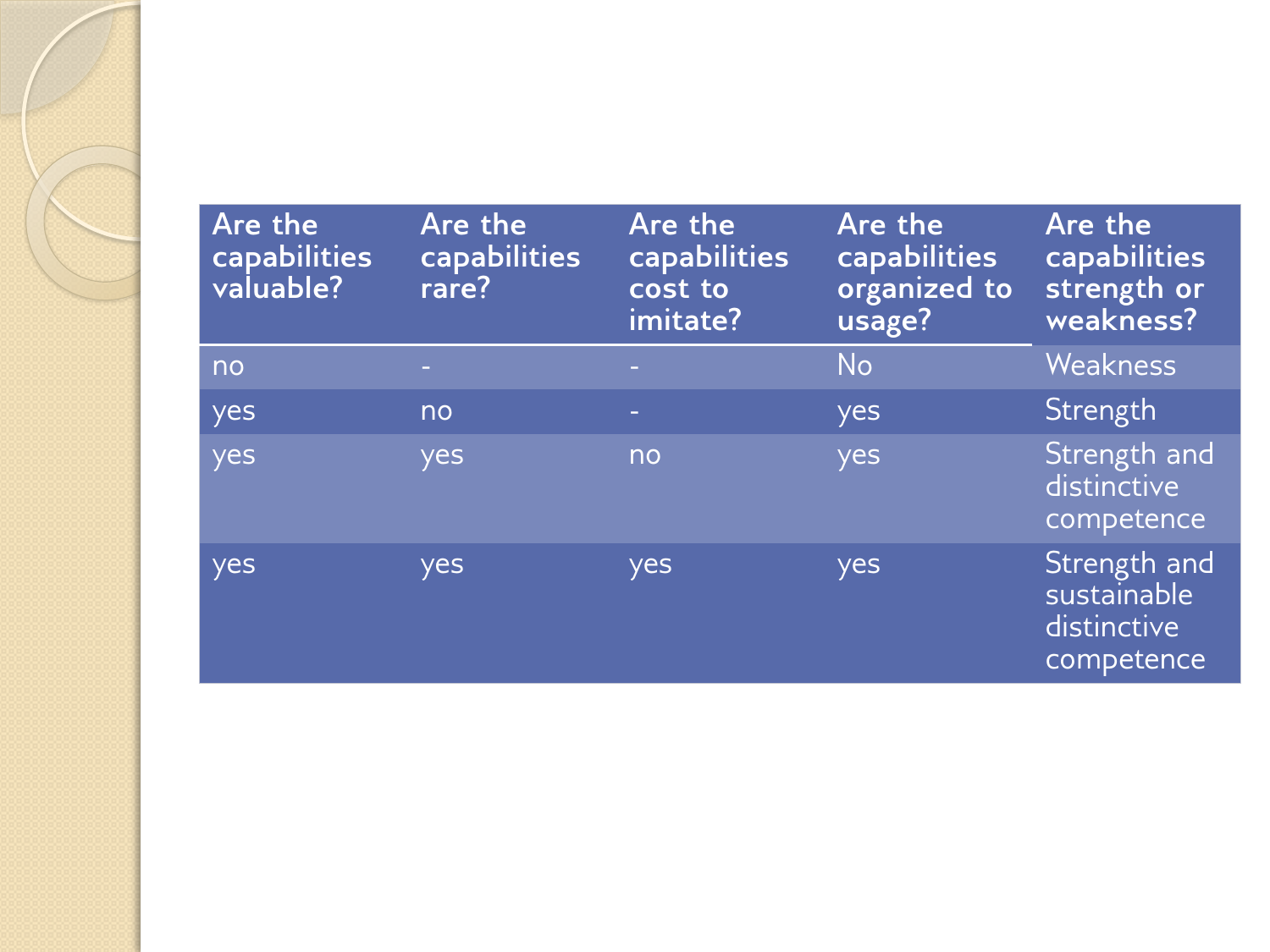

| Are the capabilities valuable? | Are the capabilities rare? | Are the capabilities cost to imitate? | Are the capabilities organized to usage? | Are the capabilities strength or weakness? |
| --- | --- | --- | --- | --- |
| no | - | - | No | Weakness |
| yes | no | - | yes | Strength |
| yes | yes | no | yes | Strength and distinctive competence |
| yes | yes | yes | yes | Strength and sustainable distinctive competence |